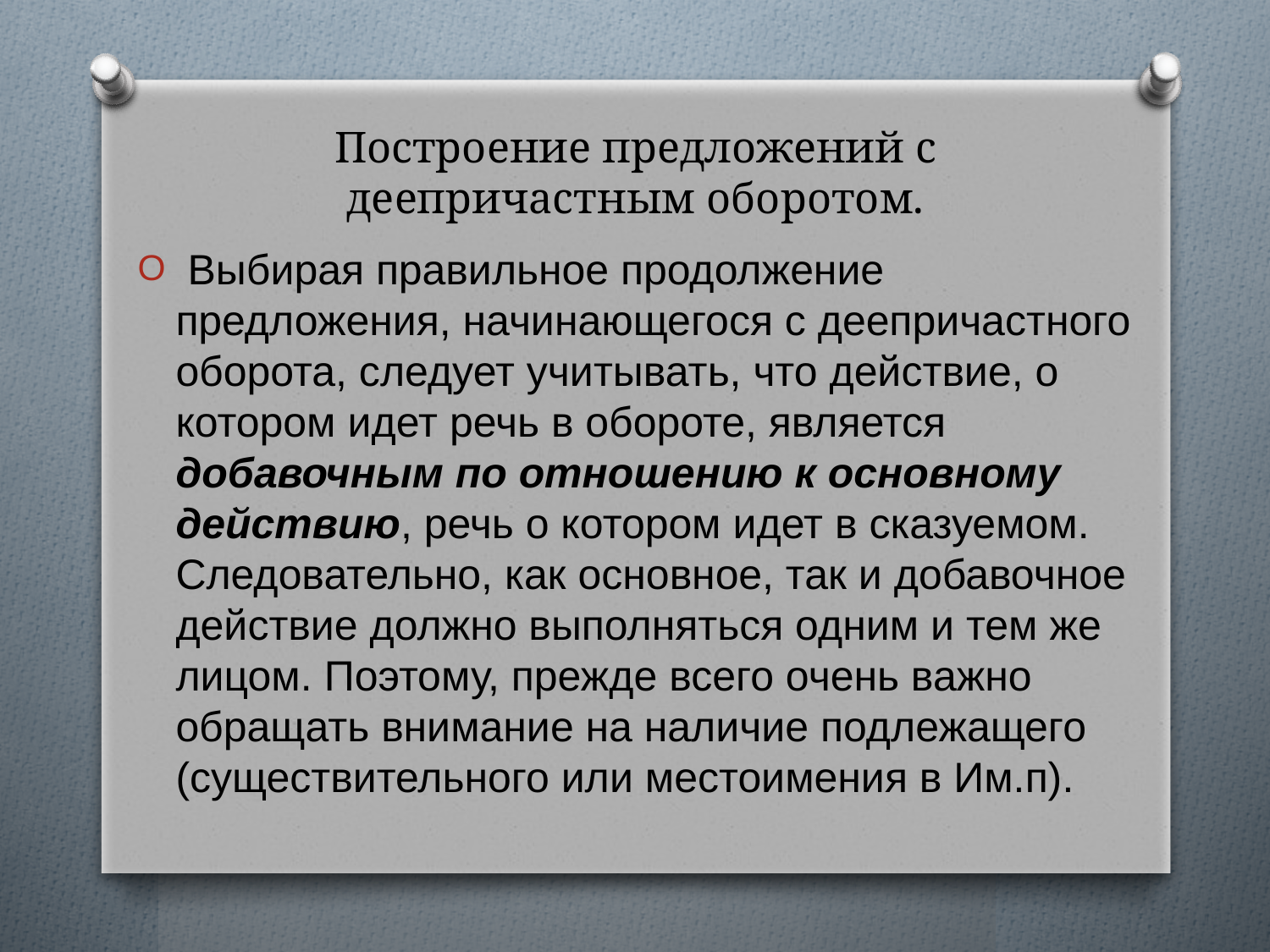

# Построение предложений с деепричастным оборотом.
 Выбирая правильное продолжение предложения, начинающегося с деепричастного оборота, следует учитывать, что действие, о котором идет речь в обороте, является добавочным по отношению к основному действию, речь о котором идет в сказуемом. Следовательно, как основное, так и добавочное действие должно выполняться одним и тем же лицом. Поэтому, прежде всего очень важно обращать внимание на наличие подлежащего (существительного или местоимения в Им.п).